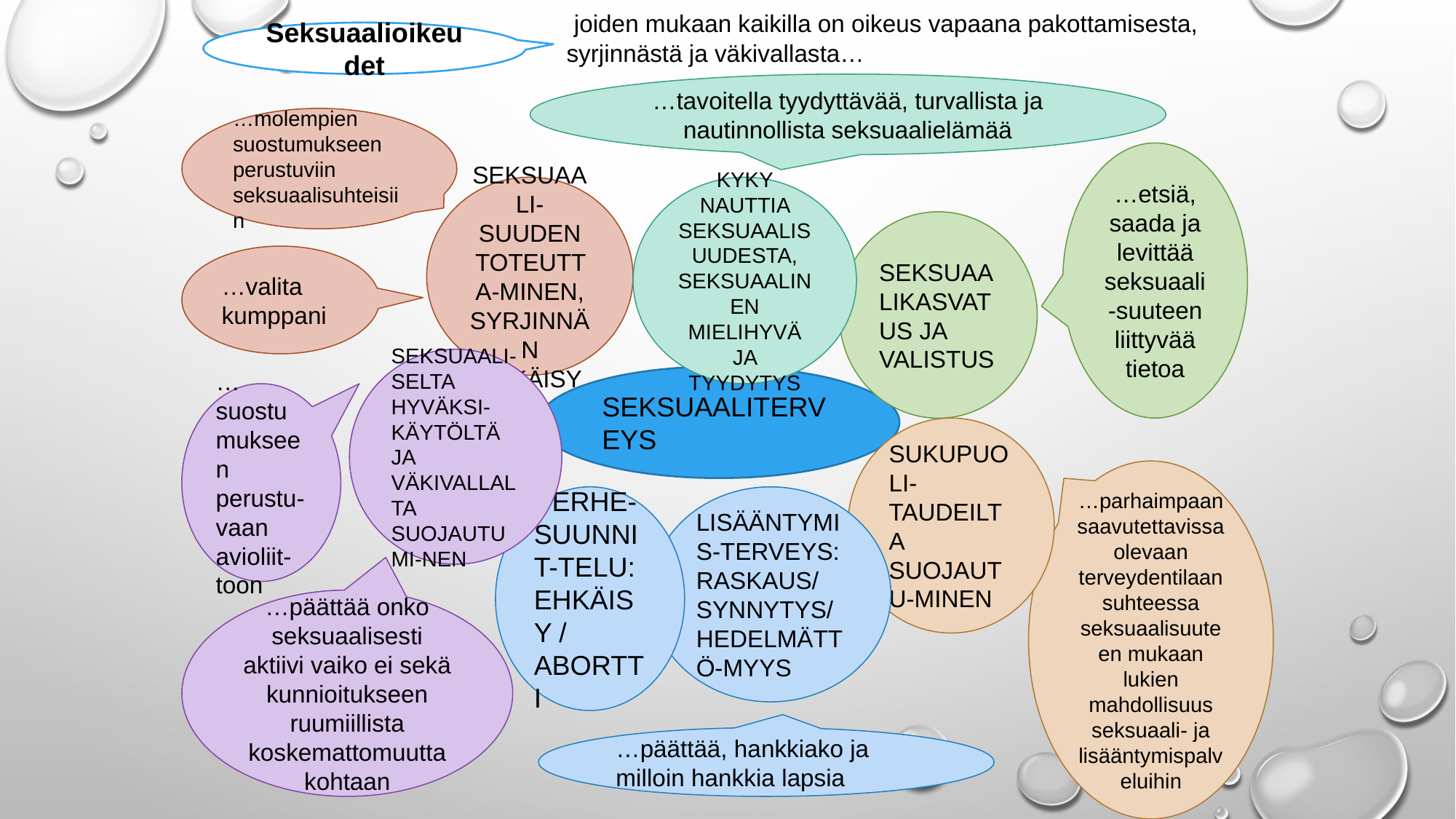

joiden mukaan kaikilla on oikeus vapaana pakottamisesta, syrjinnästä ja väkivallasta…
Seksuaalioikeudet
…tavoitella tyydyttävää, turvallista ja nautinnollista seksuaalielämää
…molempien suostumukseen perustuviin seksuaalisuhteisiin
…etsiä, saada ja levittää seksuaali-suuteen liittyvää tietoa
SEKSUAALI-SUUDEN TOTEUTTA-MINEN, SYRJINNÄN EHKÄISY
KYKY NAUTTIA SEKSUAALISUUDESTA, SEKSUAALINEN MIELIHYVÄ JA TYYDYTYS
SEKSUAALIKASVATUS JA VALISTUS
…valita kumppani
SEKSUAALI-SELTA HYVÄKSI-KÄYTÖLTÄ JA VÄKIVALLALTA SUOJAUTUMI-NEN
SEKSUAALITERVEYS
…suostumukseen perustu-vaan avioliit-   toon
SUKUPUOLI-TAUDEILTA SUOJAUTU-MINEN
…parhaimpaan saavutettavissa olevaan terveydentilaan suhteessa seksuaalisuuteen mukaan lukien mahdollisuus seksuaali- ja lisääntymispalveluihin
PERHE-SUUNNIT-TELU:
EHKÄISY / ABORTTI
LISÄÄNTYMIS-TERVEYS:
RASKAUS/ SYNNYTYS/ HEDELMÄTTÖ-MYYS
…päättää onko seksuaalisesti aktiivi vaiko ei sekä kunnioitukseen ruumiillista koskemattomuutta kohtaan
…päättää, hankkiako ja milloin hankkia lapsia